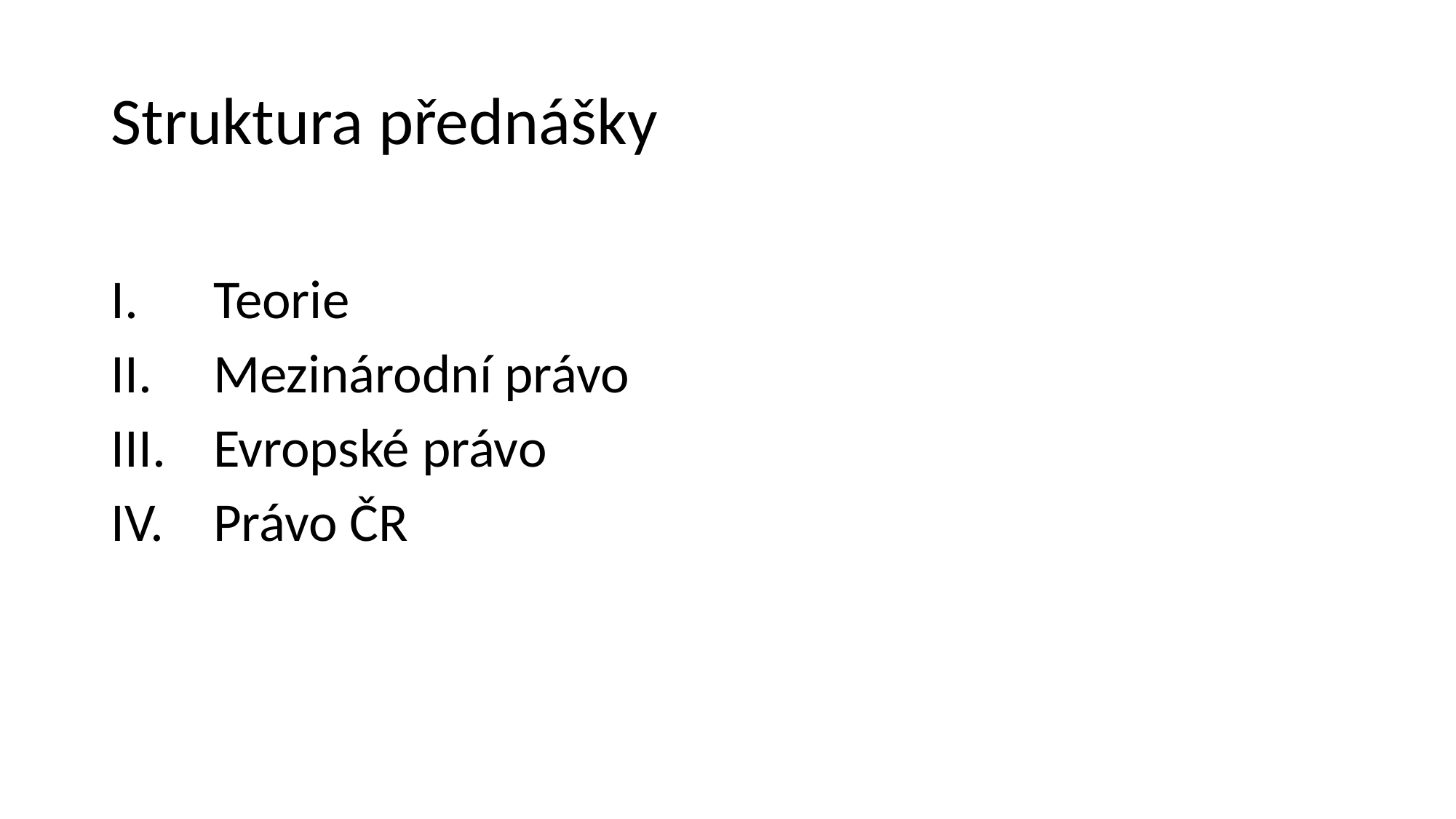

# Struktura přednášky
Teorie
Mezinárodní právo
Evropské právo
Právo ČR